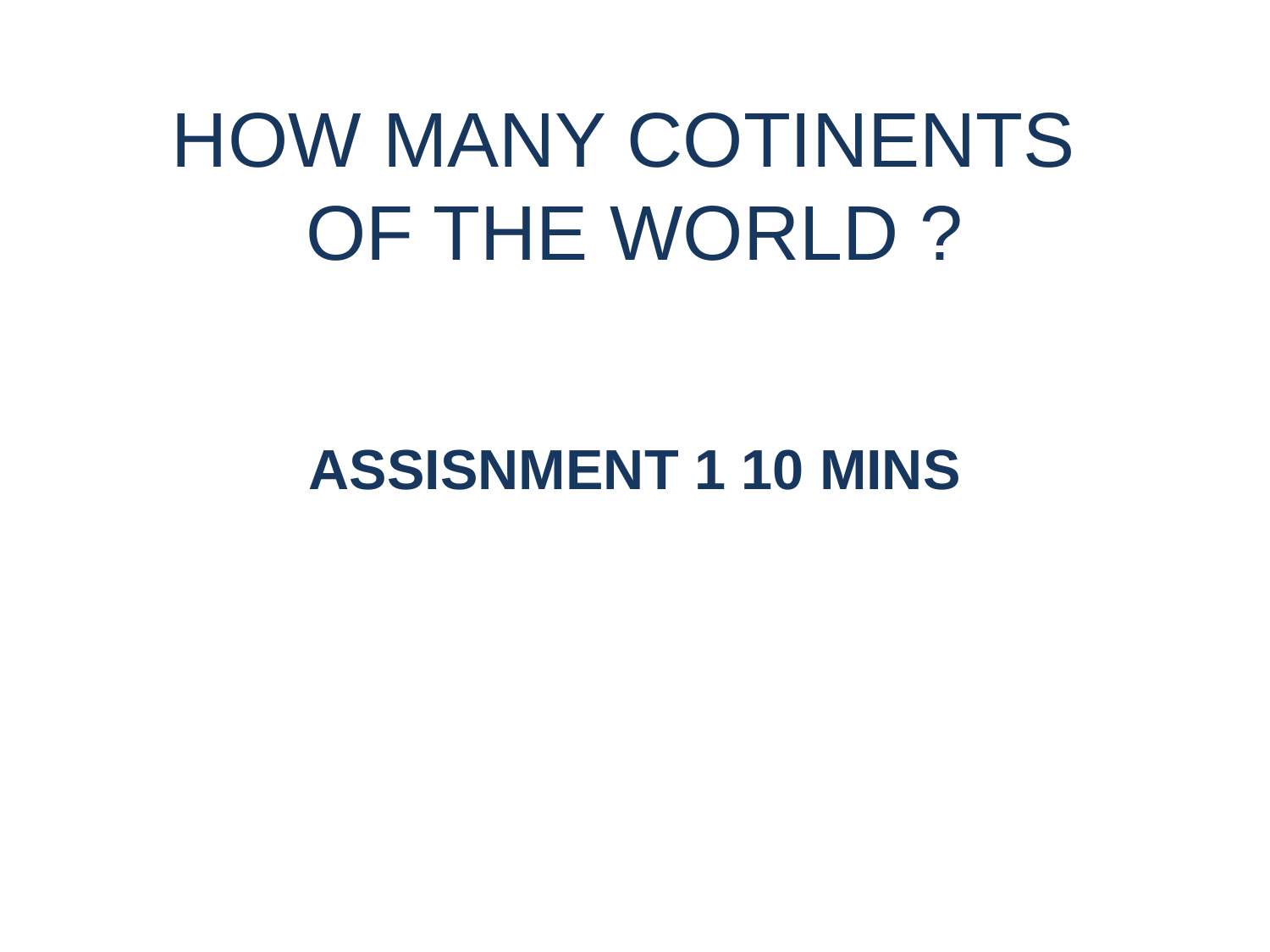

# HOW MANY COTINENTS OF THE WORLD ?
ASSISNMENT 1 10 MINS